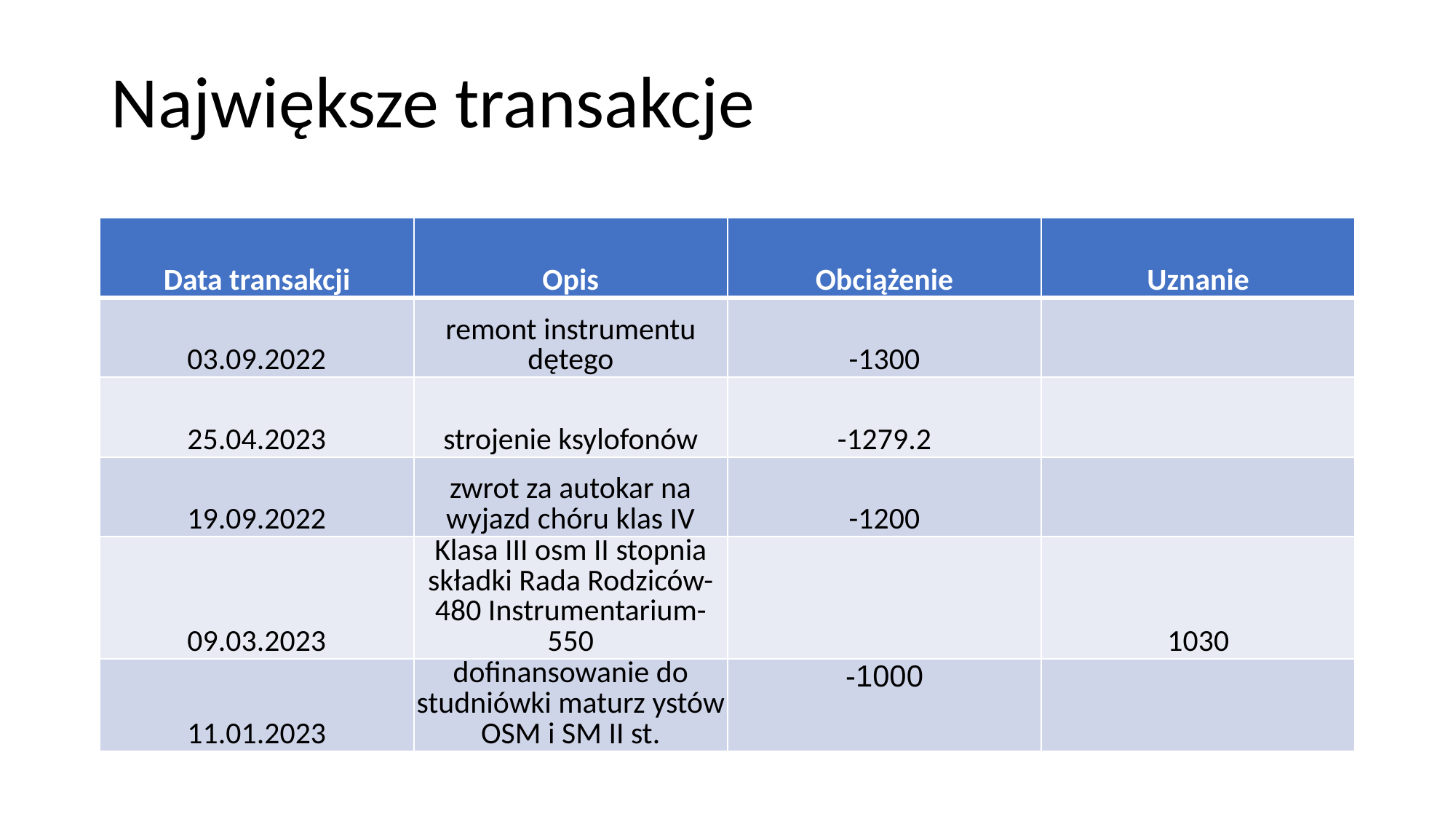

# Największe transakcje
| Data transakcji | Opis | Obciążenie | Uznanie |
| --- | --- | --- | --- |
| 03.09.2022 | remont instrumentu dętego | -1300 |  |
| 25.04.2023 | strojenie ksylofonów | -1279.2 |  |
| 19.09.2022 | zwrot za autokar na wyjazd chóru klas IV | -1200 |  |
| 09.03.2023 | Klasa III osm II stopnia składki Rada Rodziców-480 Instrumentarium-550 |  | 1030 |
| 11.01.2023 | dofinansowanie do studniówki maturz ystów OSM i SM II st. | -1000 |  |